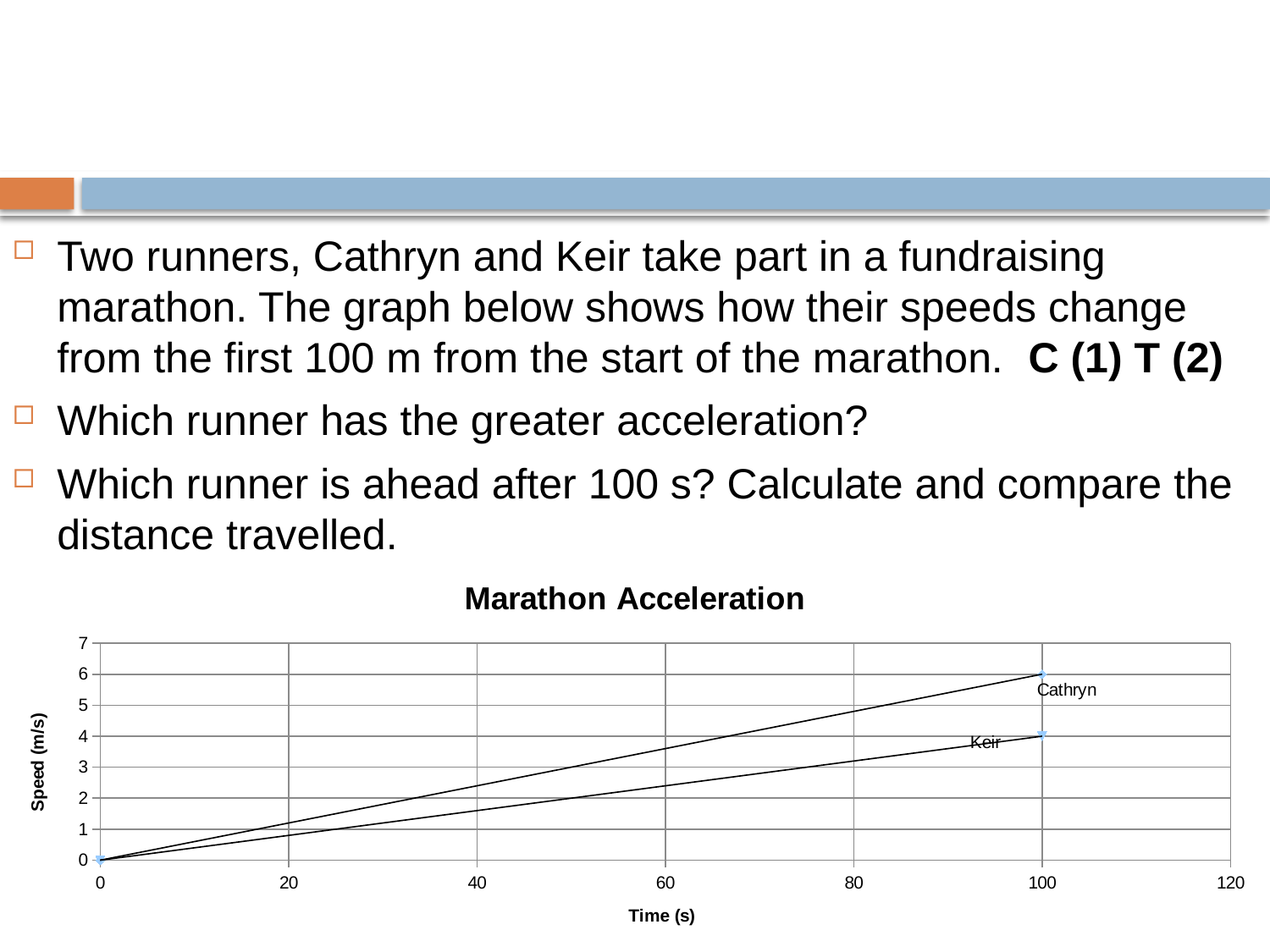

#
Two runners, Cathryn and Keir take part in a fundraising marathon. The graph below shows how their speeds change from the first 100 m from the start of the marathon.  C (1) T (2)
Which runner has the greater acceleration?
Which runner is ahead after 100 s? Calculate and compare the distance travelled.

### Chart: Marathon Acceleration

| Category | Cathryn | Keir |
|---|---|---|